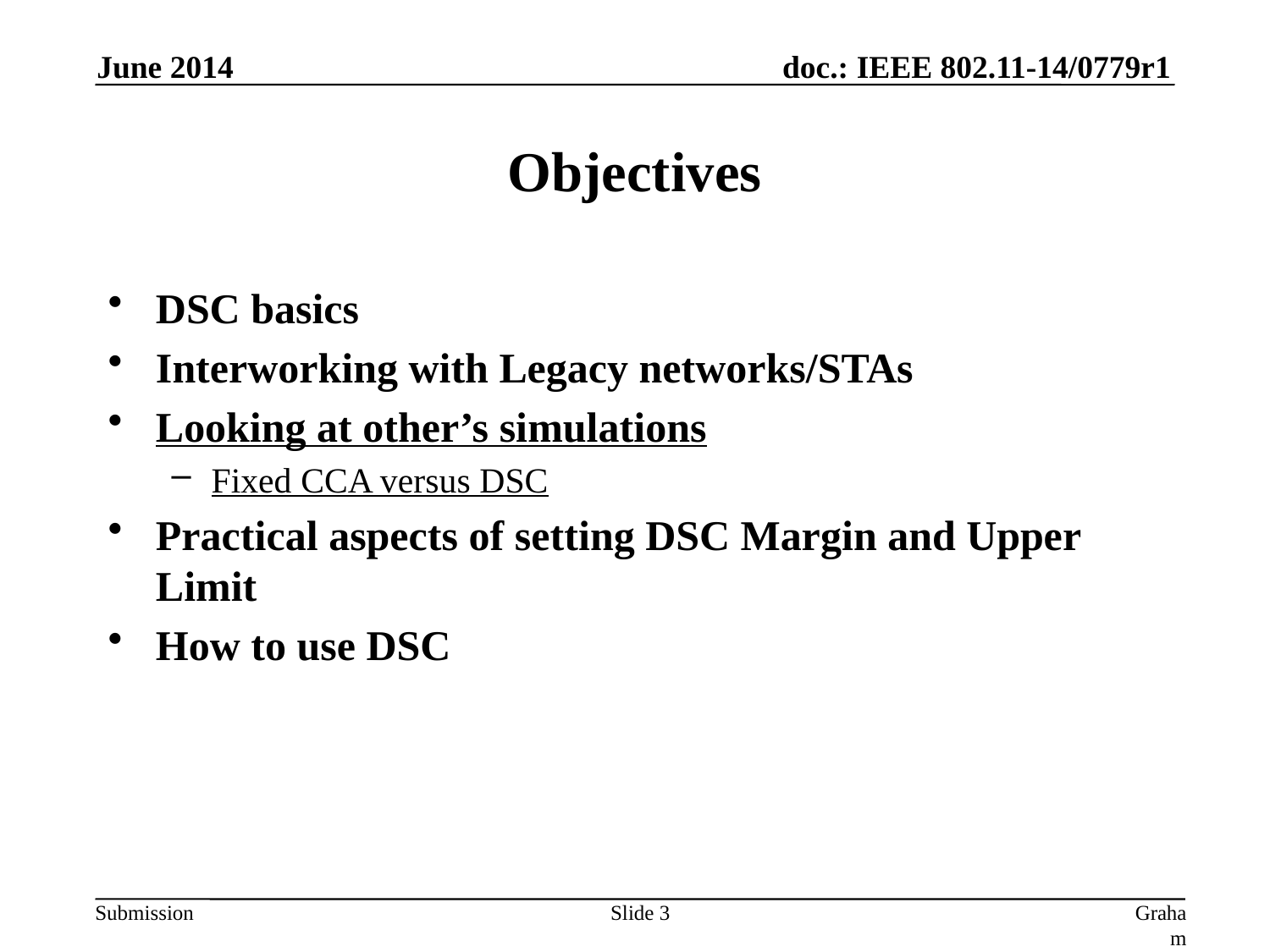

June 2014
# Objectives
DSC basics
Interworking with Legacy networks/STAs
Looking at other’s simulations
Fixed CCA versus DSC
Practical aspects of setting DSC Margin and Upper Limit
How to use DSC
Slide 3
Graham Smith, DSP Group